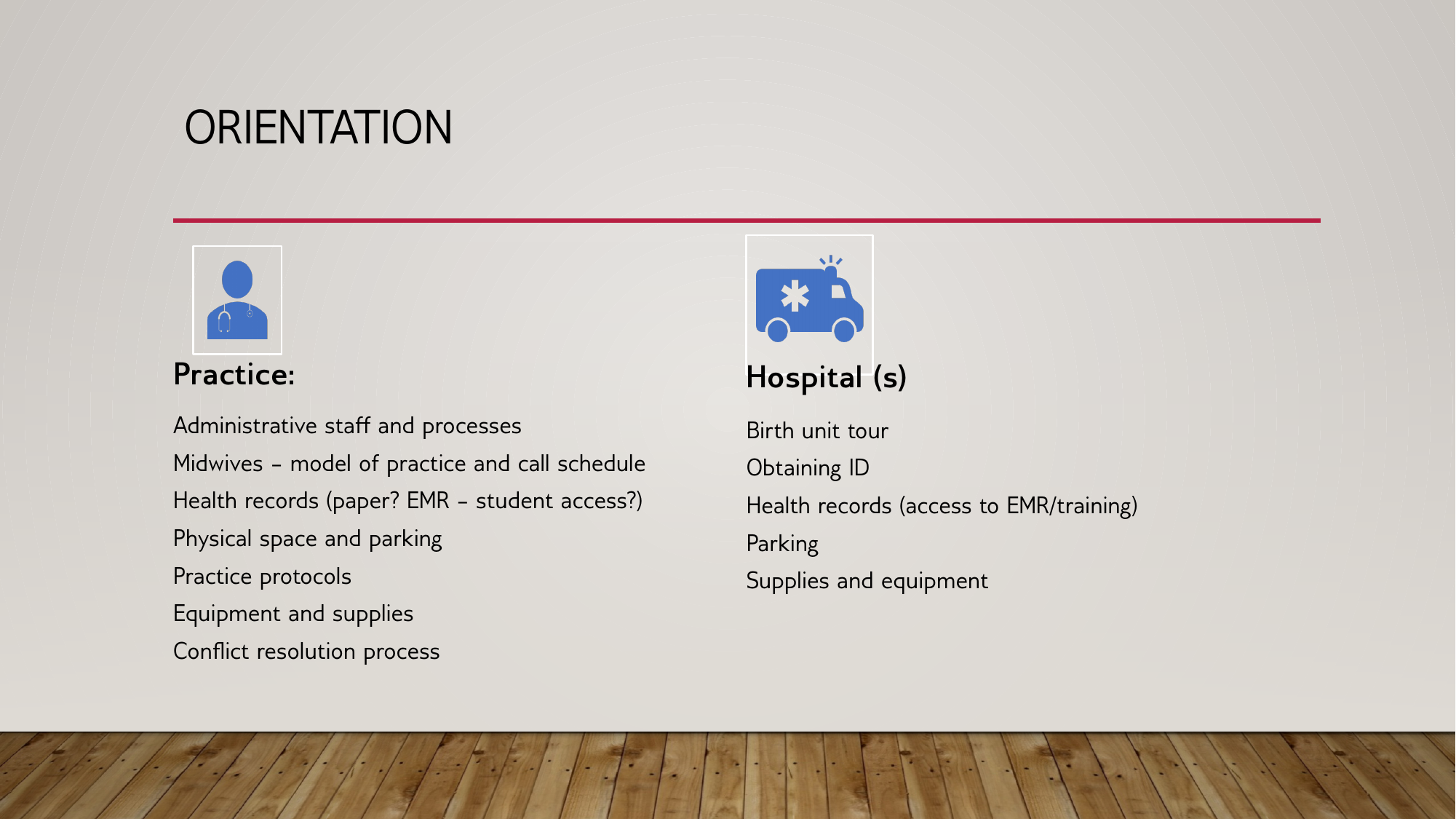

# Orientation
Practice:
Administrative staff and processes
Midwives – model of practice and call schedule
Health records (paper? EMR – student access?)
Physical space and parking
Practice protocols
Equipment and supplies
Conflict resolution process
Hospital (s)
Birth unit tour
Obtaining ID
Health records (access to EMR/training)
Parking
Supplies and equipment